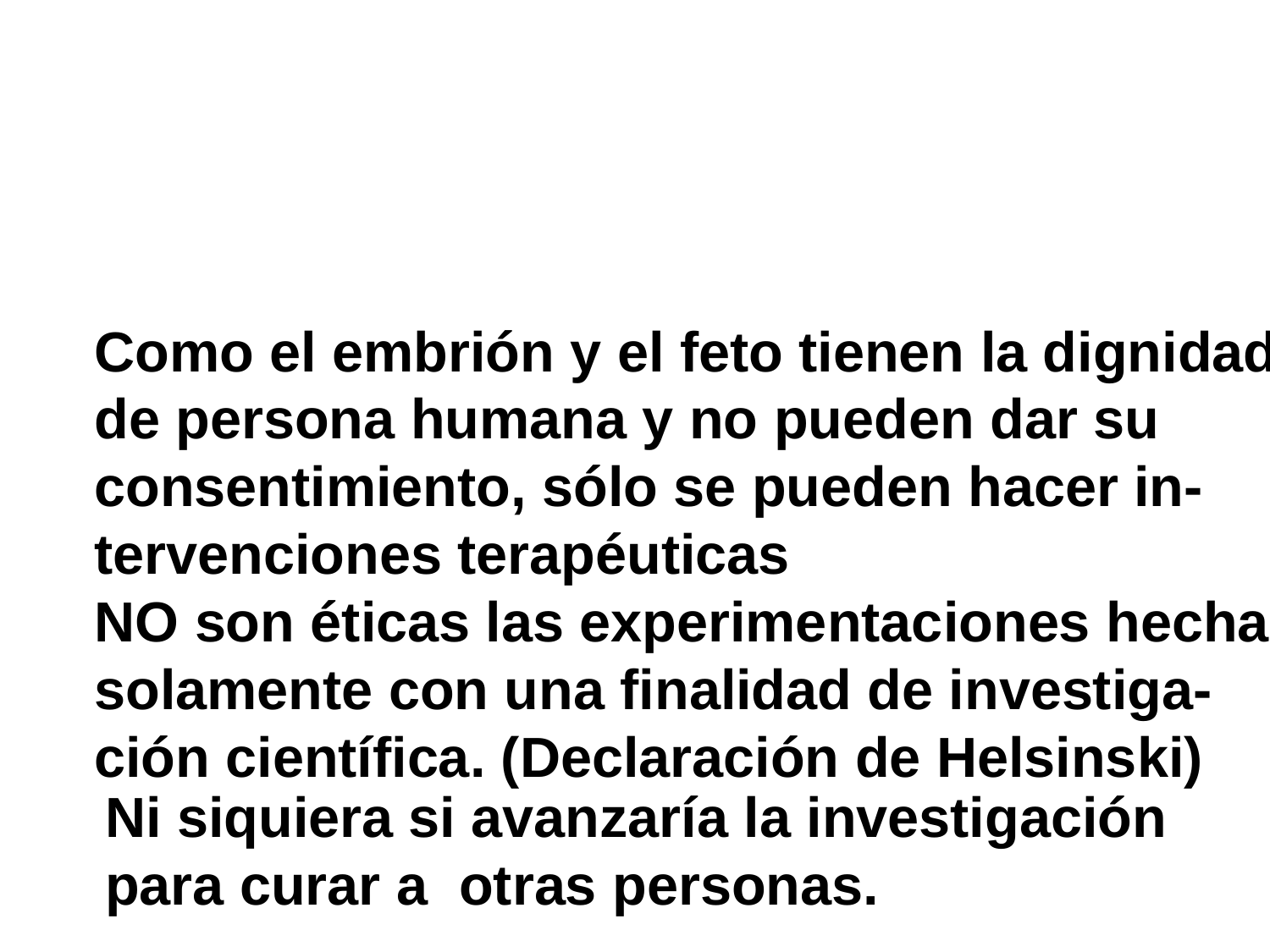

#
Como el embrión y el feto tienen la dignidad
de persona humana y no pueden dar su
consentimiento, sólo se pueden hacer in-
tervenciones terapéuticas
NO son éticas las experimentaciones hechas
solamente con una finalidad de investiga-
ción científica. (Declaración de Helsinski)
Ni siquiera si avanzaría la investigación
para curar a  otras personas.